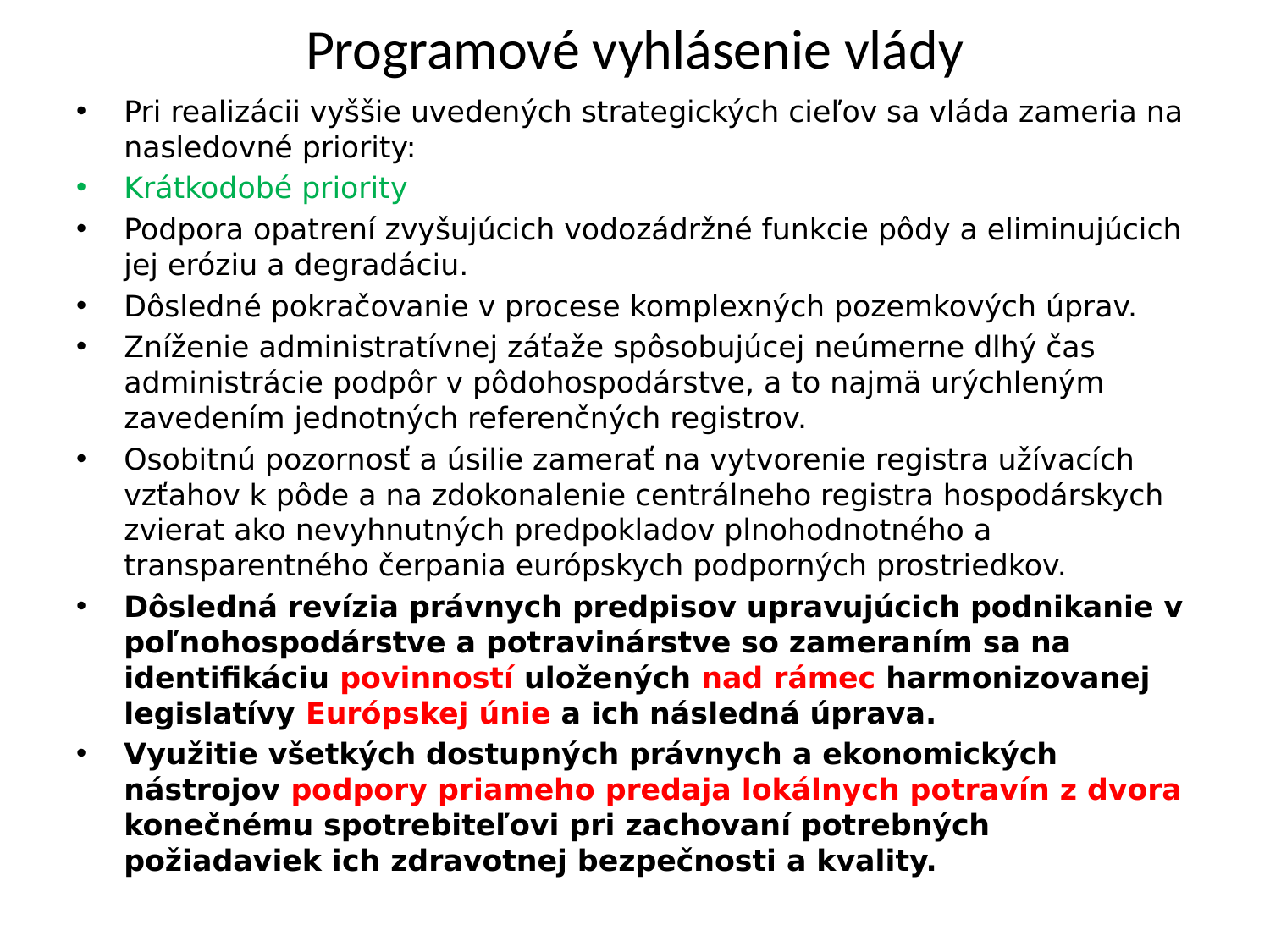

# Programové vyhlásenie vlády
Pri realizácii vyššie uvedených strategických cieľov sa vláda zameria na nasledovné priority:
Krátkodobé priority
Podpora opatrení zvyšujúcich vodozádržné funkcie pôdy a eliminujúcich jej eróziu a degradáciu.
Dôsledné pokračovanie v procese komplexných pozemkových úprav.
Zníženie administratívnej záťaže spôsobujúcej neúmerne dlhý čas administrácie podpôr v pôdohospodárstve, a to najmä urýchleným zavedením jednotných referenčných registrov.
Osobitnú pozornosť a úsilie zamerať na vytvorenie registra užívacích vzťahov k pôde a na zdokonalenie centrálneho registra hospodárskych zvierat ako nevyhnutných predpokladov plnohodnotného a transparentného čerpania európskych podporných prostriedkov.
Dôsledná revízia právnych predpisov upravujúcich podnikanie v poľnohospodárstve a potravinárstve so zameraním sa na identifikáciu povinností uložených nad rámec harmonizovanej legislatívy Európskej únie a ich následná úprava.
Využitie všetkých dostupných právnych a ekonomických nástrojov podpory priameho predaja lokálnych potravín z dvora konečnému spotrebiteľovi pri zachovaní potrebných požiadaviek ich zdravotnej bezpečnosti a kvality.